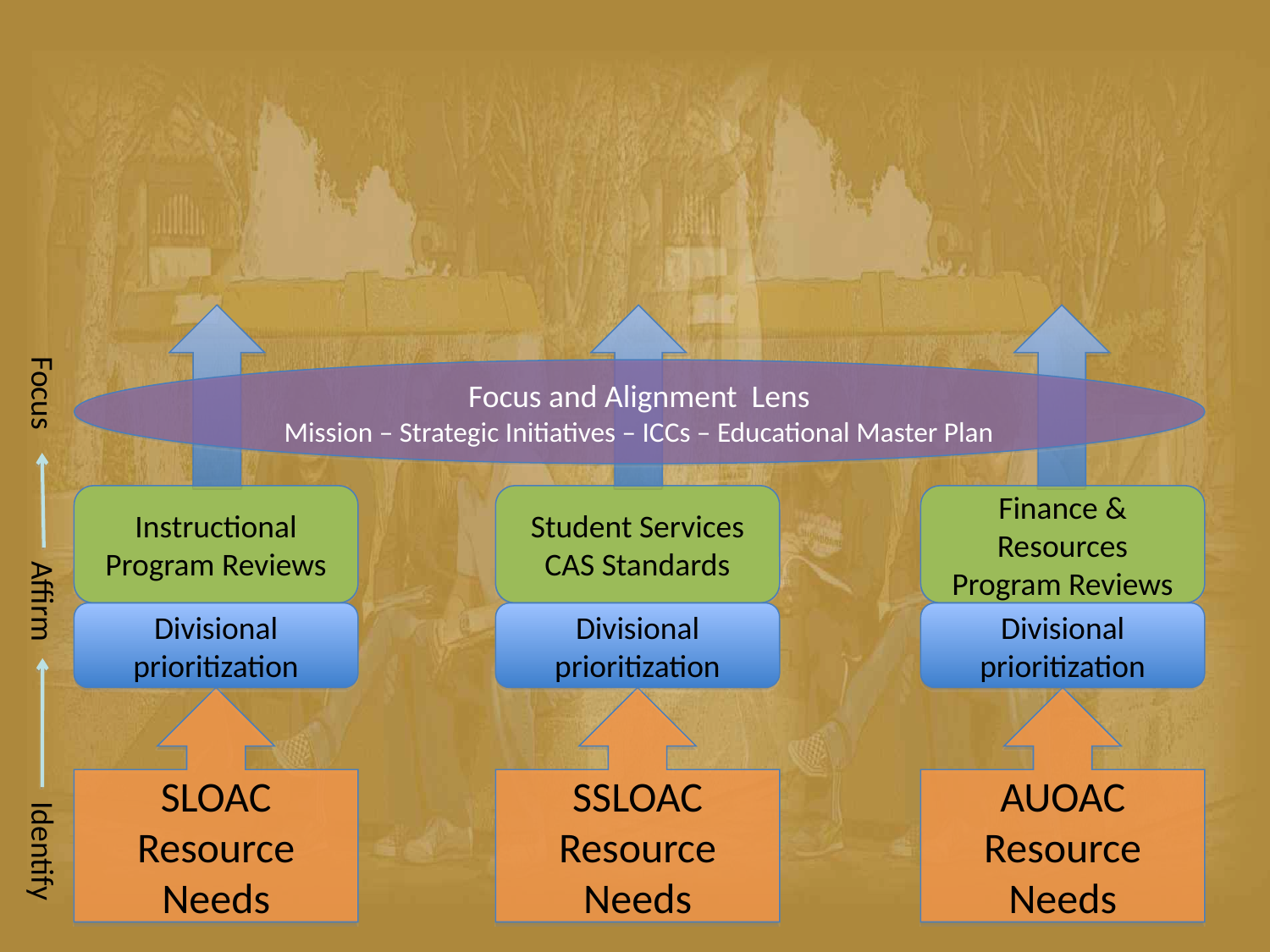

Focus and Alignment  Lens
Mission – Strategic Initiatives – ICCs – Educational Master Plan
Focus
Instructional
Program Reviews
Student Services
CAS Standards
Finance & Resources
Program Reviews
Affirm
Divisional
prioritization
Divisional
prioritization
Divisional
prioritization
SLOAC
Resource
Needs
SSLOAC
Resource Needs
AUOAC
Resource
Needs
Identify